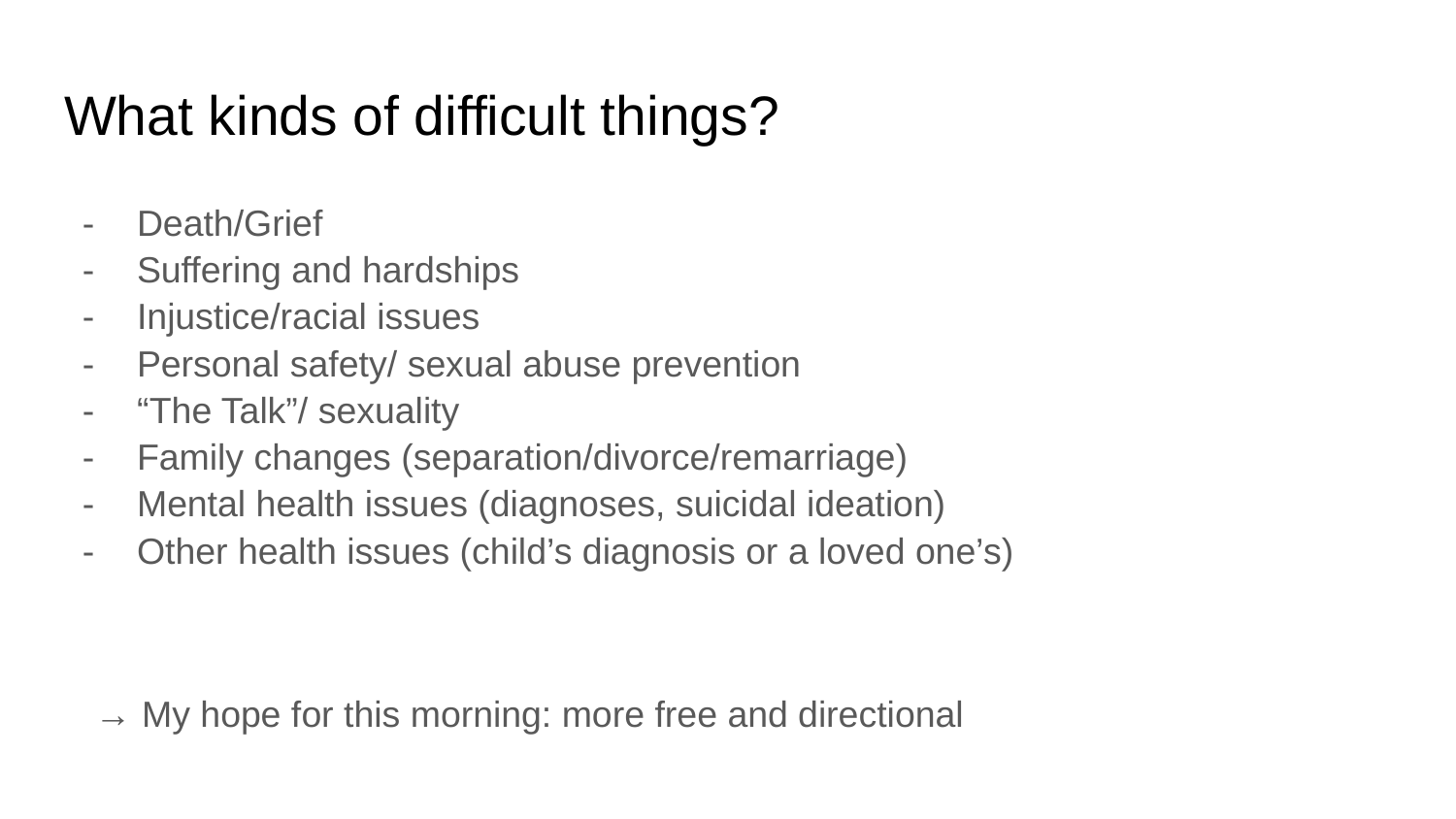

# What kinds of difficult things?
Death/Grief
Suffering and hardships
Injustice/racial issues
Personal safety/ sexual abuse prevention
“The Talk”/ sexuality
Family changes (separation/divorce/remarriage)
Mental health issues (diagnoses, suicidal ideation)
Other health issues (child’s diagnosis or a loved one’s)

→ My hope for this morning: more free and directional